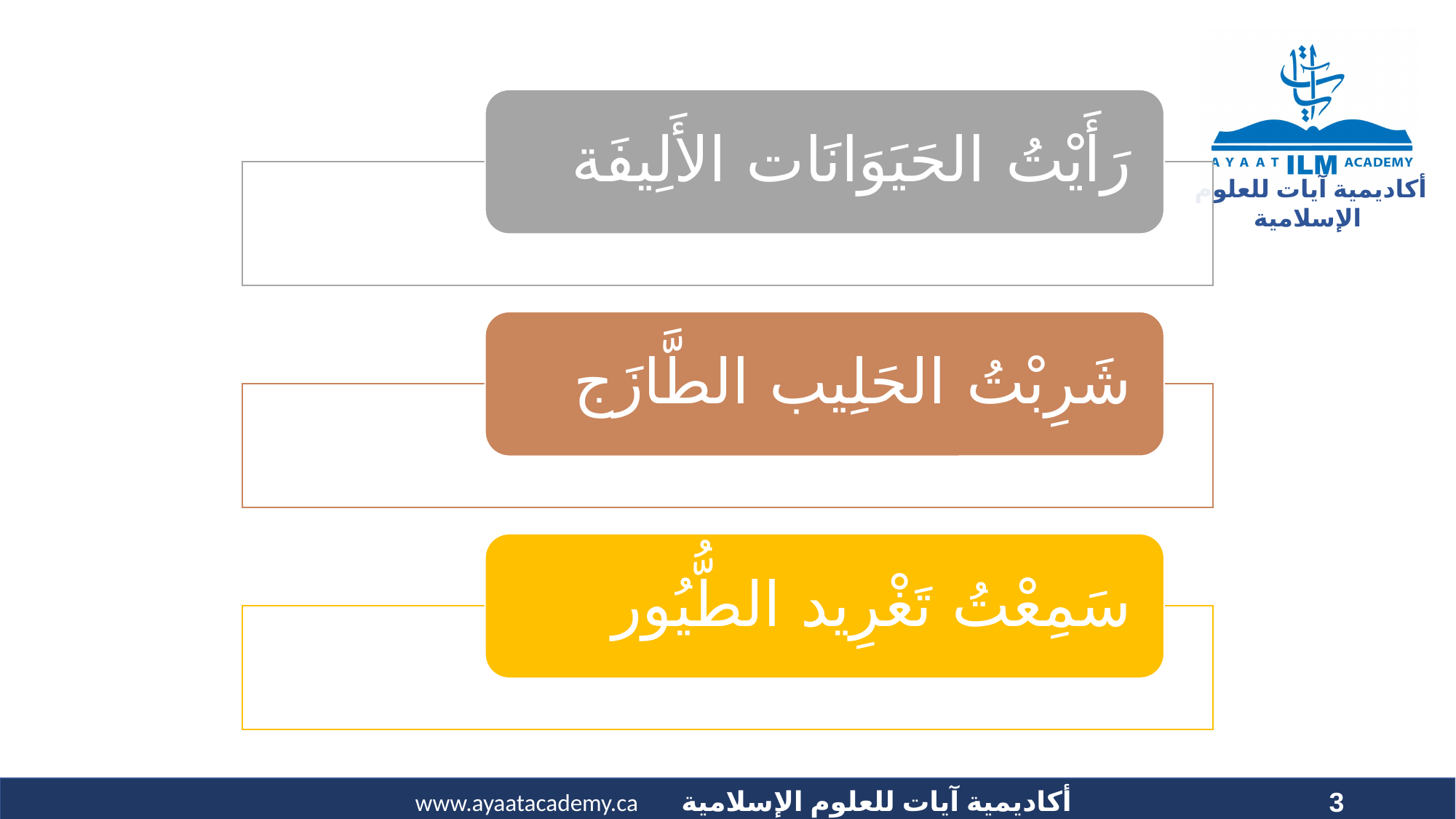

رَأَيْتُ الحَيَوَانَات الأَلِيفَة
شَرِبْتُ الحَلِيب الطَّازَج
سَمِعْتُ تَغْرِيد الطُّيُور
3